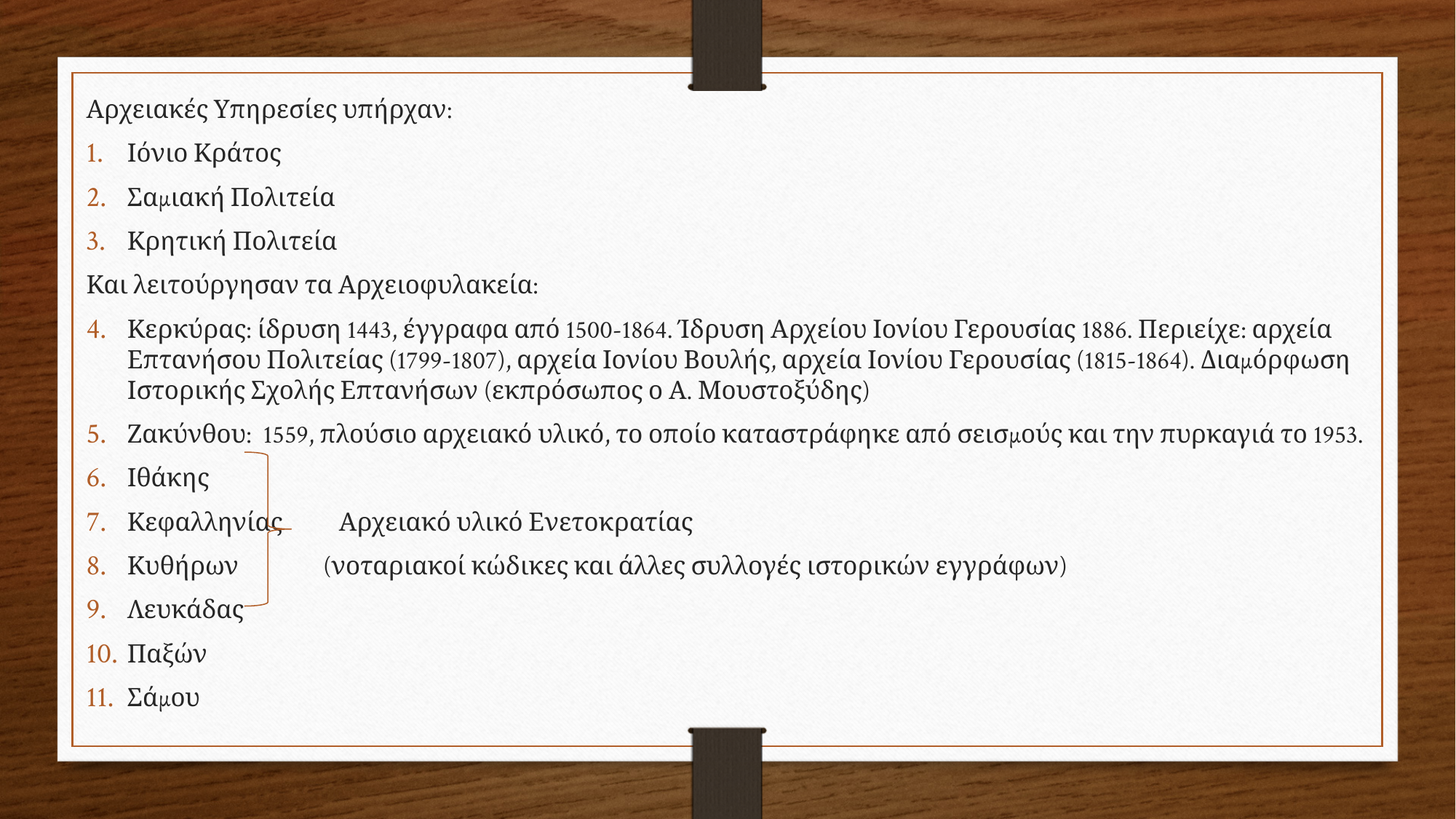

Αρχειακές Υπηρεσίες υπήρχαν:
Ιόνιο Κράτος
Σαμιακή Πολιτεία
Κρητική Πολιτεία
Και λειτούργησαν τα Αρχειοφυλακεία:
Κερκύρας: ίδρυση 1443, έγγραφα από 1500-1864. Ίδρυση Αρχείου Ιονίου Γερουσίας 1886. Περιείχε: αρχεία Επτανήσου Πολιτείας (1799-1807), αρχεία Ιονίου Βουλής, αρχεία Ιονίου Γερουσίας (1815-1864). Διαμόρφωση Ιστορικής Σχολής Επτανήσων (εκπρόσωπος ο Α. Μουστοξύδης)
Ζακύνθου:  1559, πλούσιο αρχειακό υλικό, το οποίο καταστράφηκε από σεισμούς και την πυρκαγιά το 1953.
Ιθάκης
Κεφαλληνίας          Αρχειακό υλικό Ενετοκρατίας
Κυθήρων               (νοταριακοί κώδικες και άλλες συλλογές ιστορικών εγγράφων)
Λευκάδας
Παξών
Σάμου